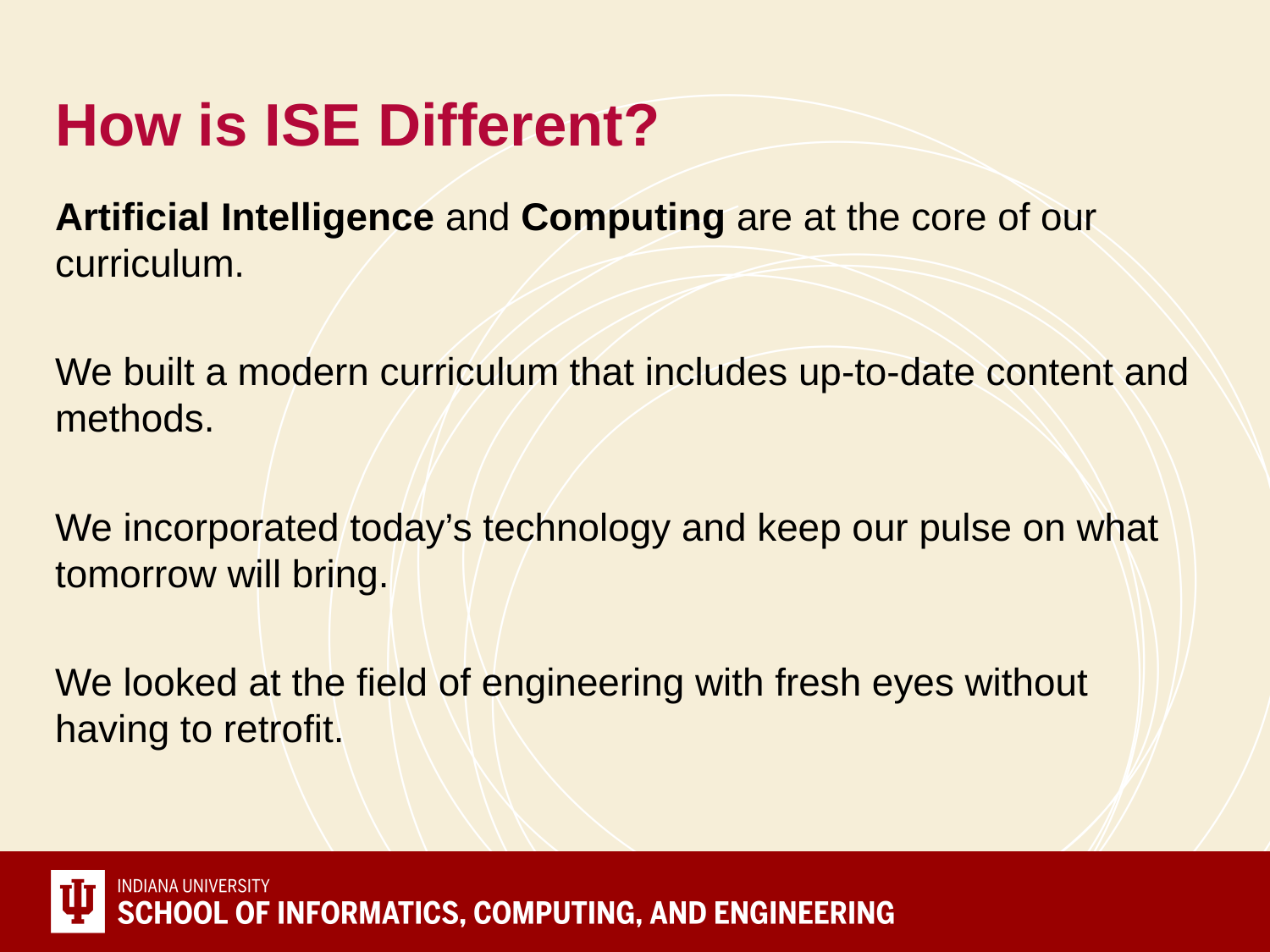

# How is ISE Different?
Artificial Intelligence and Computing are at the core of our curriculum.

We built a modern curriculum that includes up-to-date content and methods.

We incorporated today’s technology and keep our pulse on what tomorrow will bring.

We looked at the field of engineering with fresh eyes without having to retrofit.